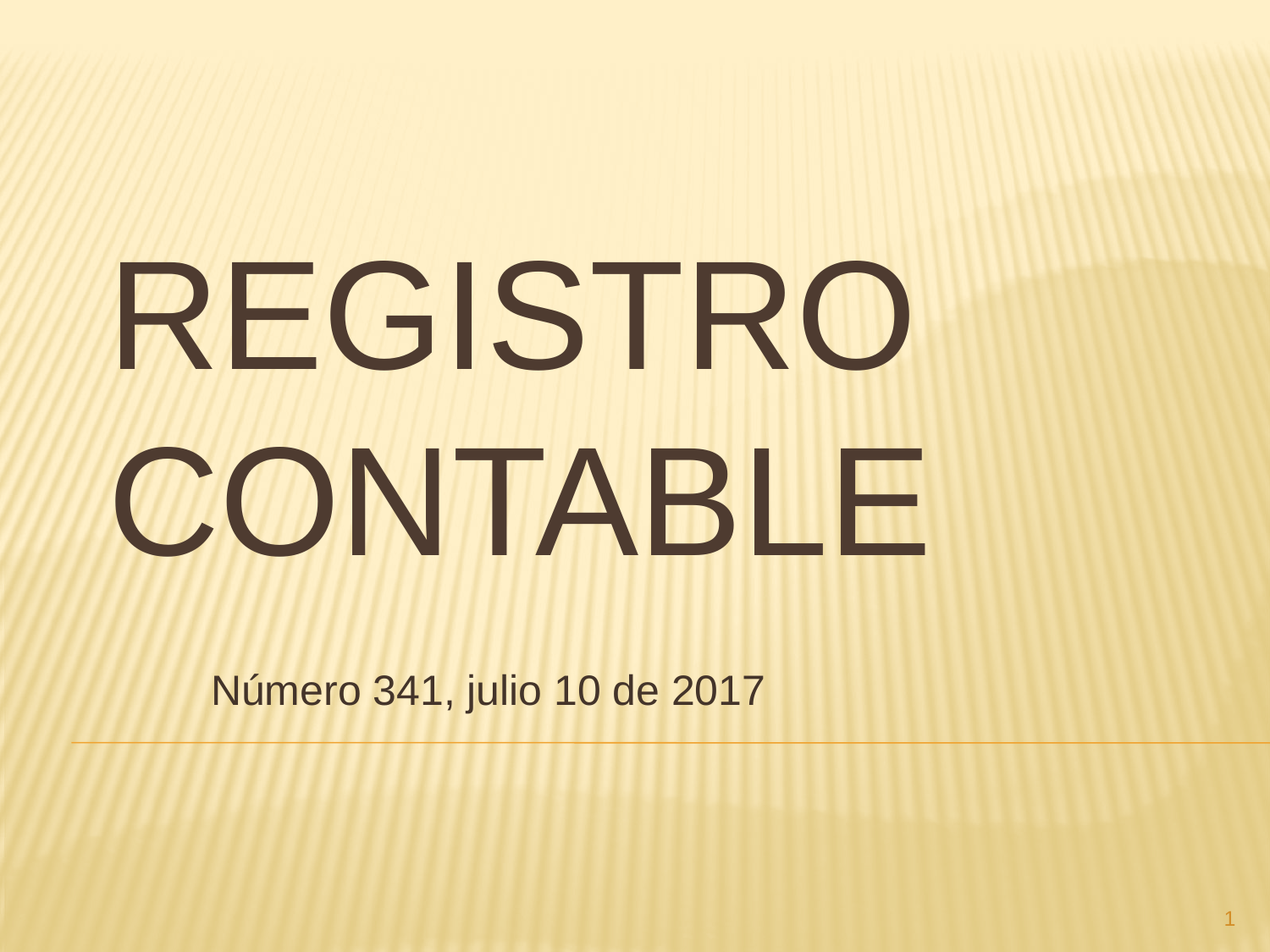

# Registro contable
Número 341, julio 10 de 2017
1